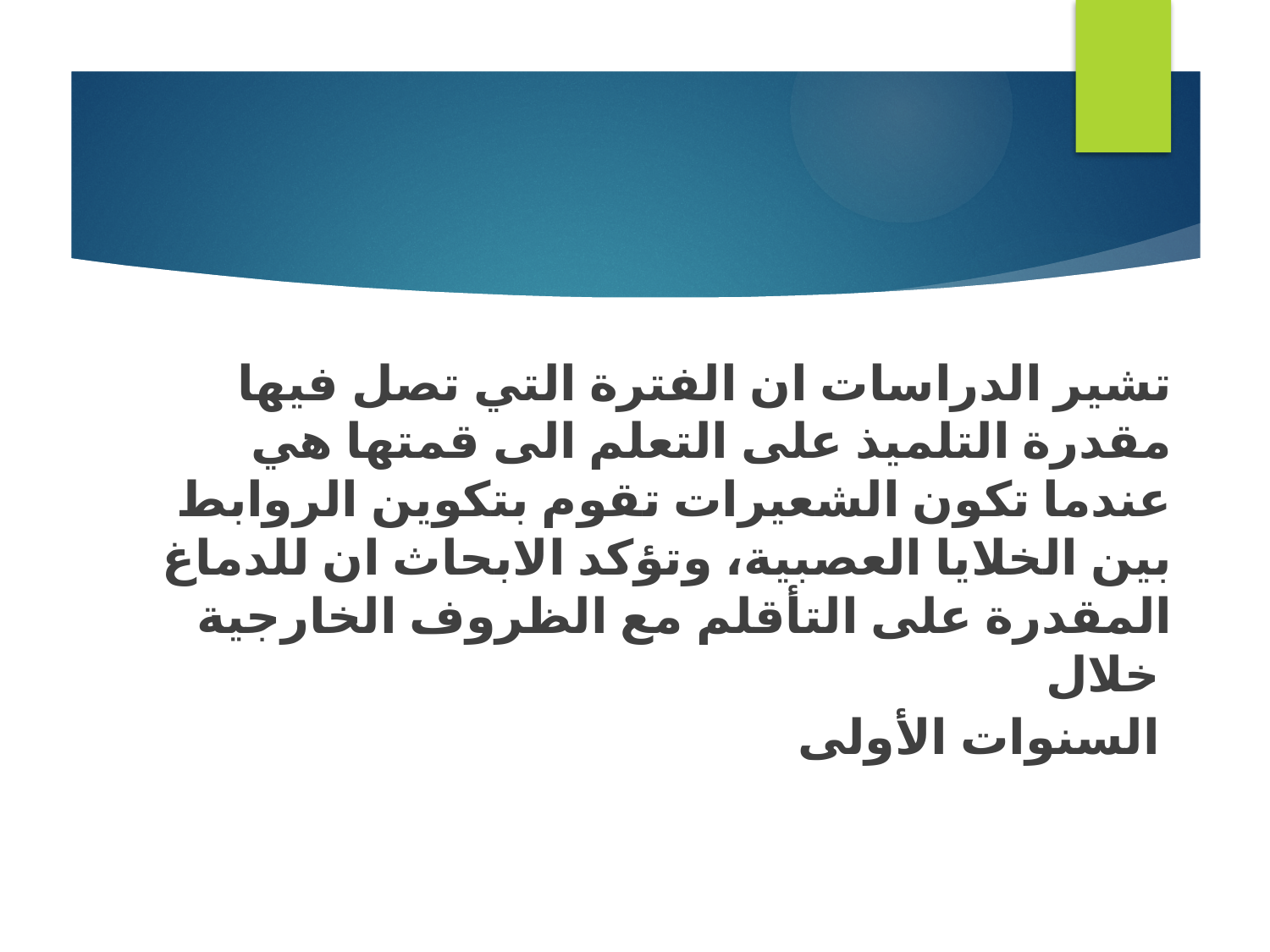

#
تشير الدراسات ان الفترة التي تصل فيها مقدرة التلميذ على التعلم الى قمتها هي عندما تكون الشعيرات تقوم بتكوين الروابط بين الخلايا العصبية، وتؤكد الابحاث ان للدماغ المقدرة على التأقلم مع الظروف الخارجية خلال
السنوات الأولى